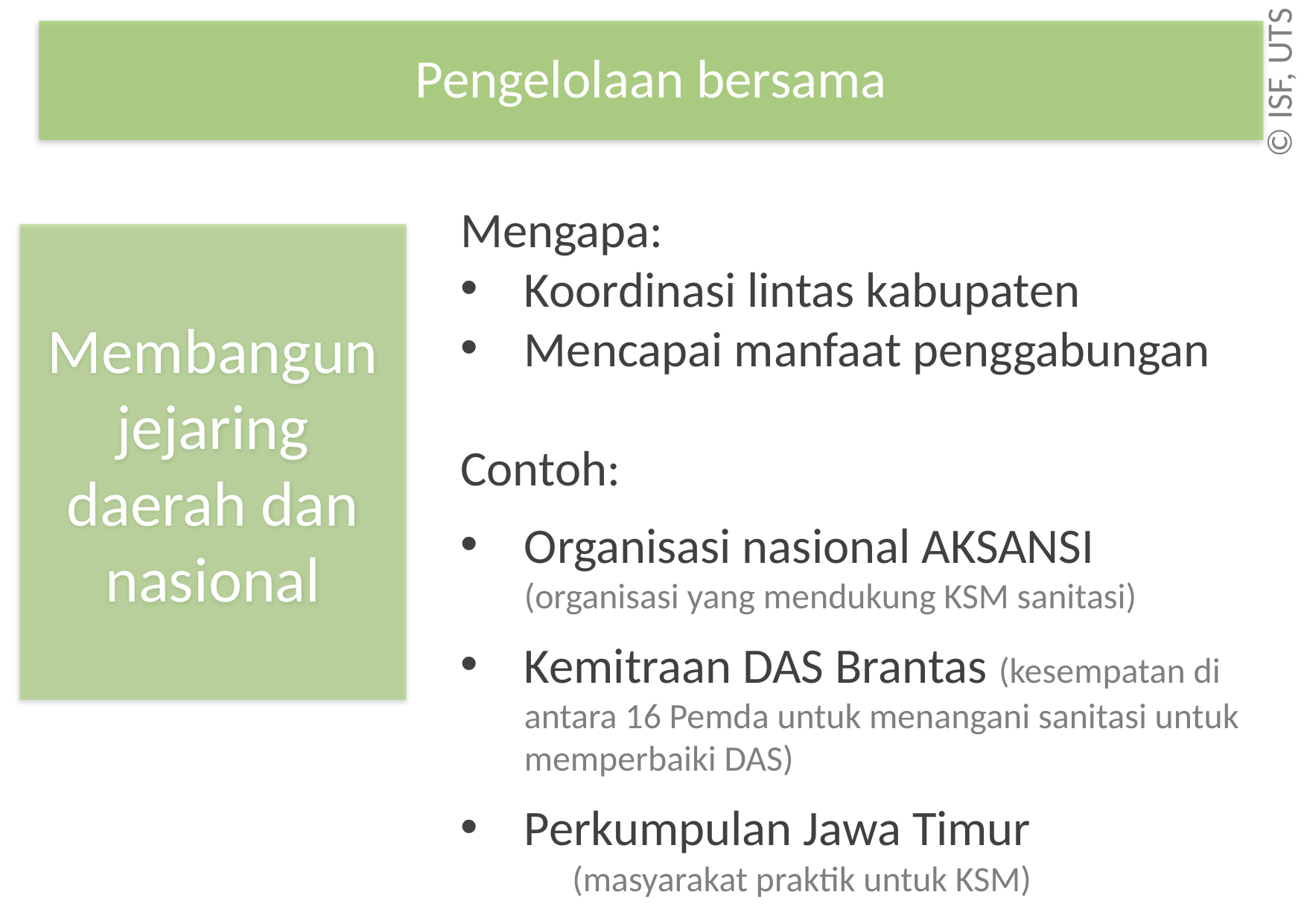

Pengelolaan bersama
Mengapa:
Koordinasi lintas kabupaten
Mencapai manfaat penggabungan

Contoh:
Organisasi nasional AKSANSI (organisasi yang mendukung KSM sanitasi)
Kemitraan DAS Brantas (kesempatan di antara 16 Pemda untuk menangani sanitasi untuk memperbaiki DAS)
Perkumpulan Jawa Timur
	(masyarakat praktik untuk KSM)
Membangun jejaring daerah dan nasional